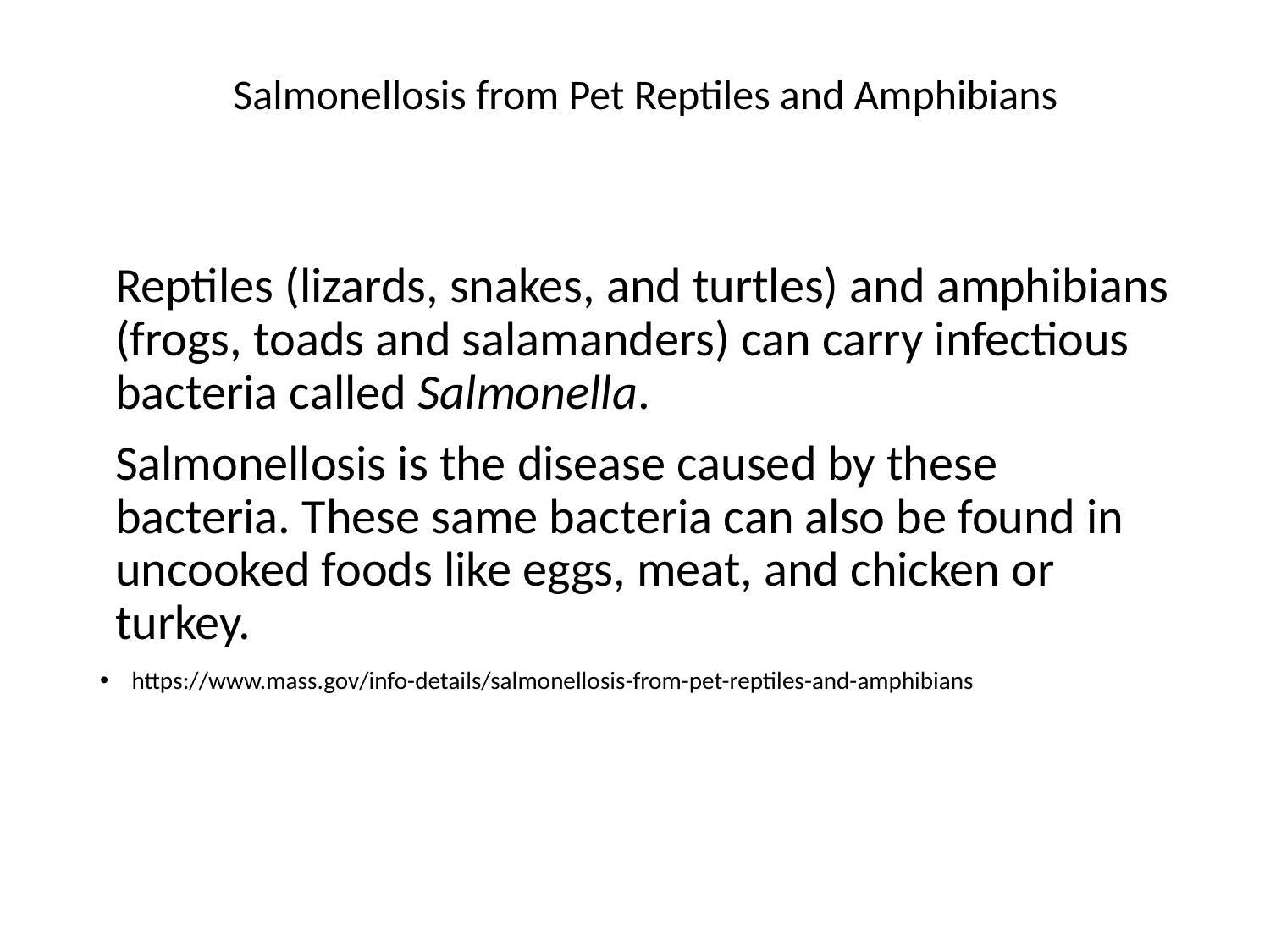

# Salmonellosis from Pet Reptiles and Amphibians
Reptiles (lizards, snakes, and turtles) and amphibians (frogs, toads and salamanders) can carry infectious bacteria called Salmonella.
Salmonellosis is the disease caused by these bacteria. These same bacteria can also be found in uncooked foods like eggs, meat, and chicken or turkey.
https://www.mass.gov/info-details/salmonellosis-from-pet-reptiles-and-amphibians